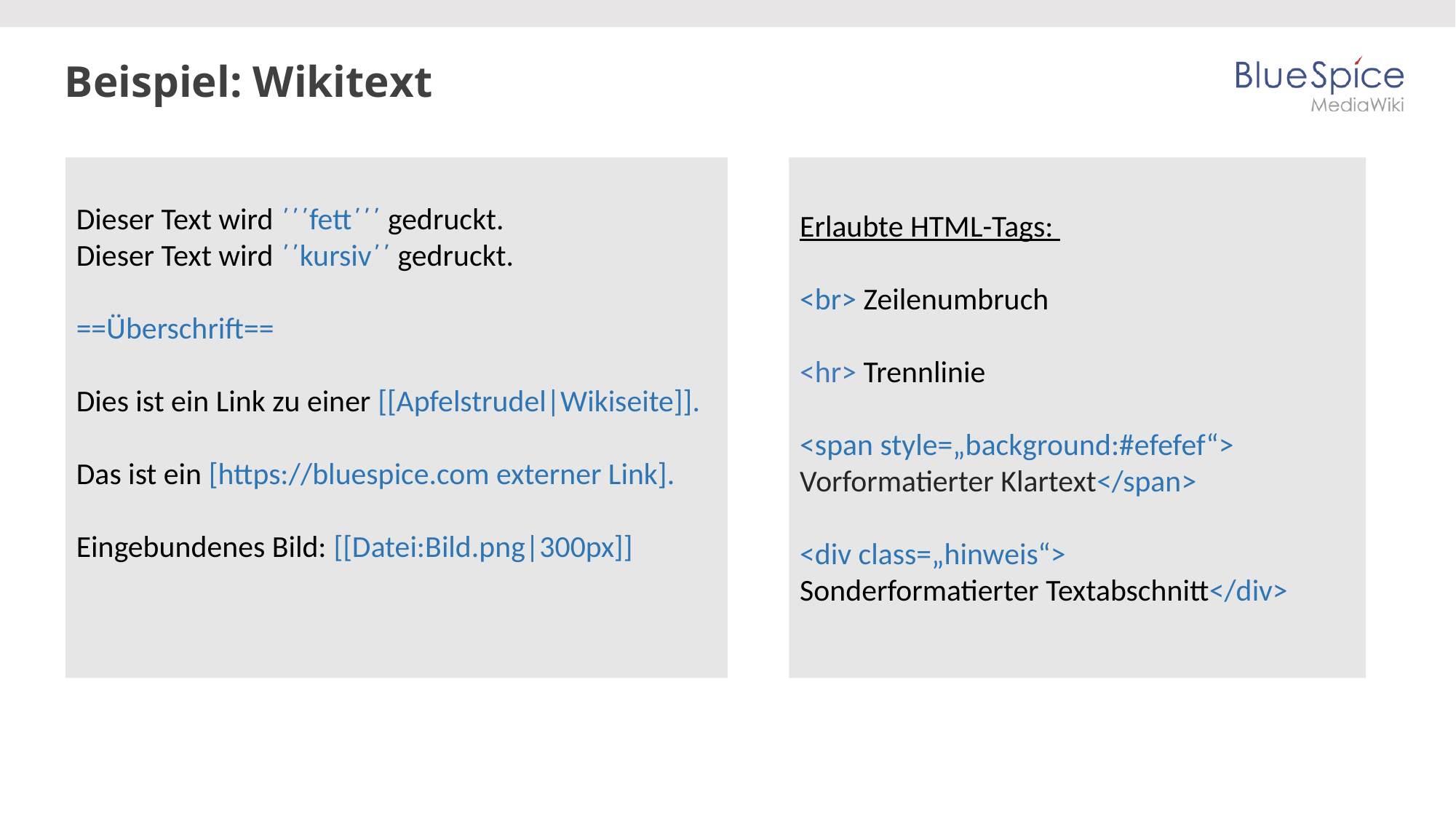

# Beispiel: Wikitext

Dieser Text wird ΄΄΄fett΄΄΄ gedruckt.
Dieser Text wird ΄΄kursiv΄΄ gedruckt.

==Überschrift==

Dies ist ein Link zu einer [[Apfelstrudel|Wikiseite]].

Das ist ein [https://bluespice.com externer Link].

Eingebundenes Bild: [[Datei:Bild.png|300px]]

Erlaubte HTML-Tags:

<br> Zeilenumbruch
<hr> Trennlinie
<span style=„background:#efefef“>
Vorformatierter Klartext</span>

<div class=„hinweis“>
Sonderformatierter Textabschnitt</div>